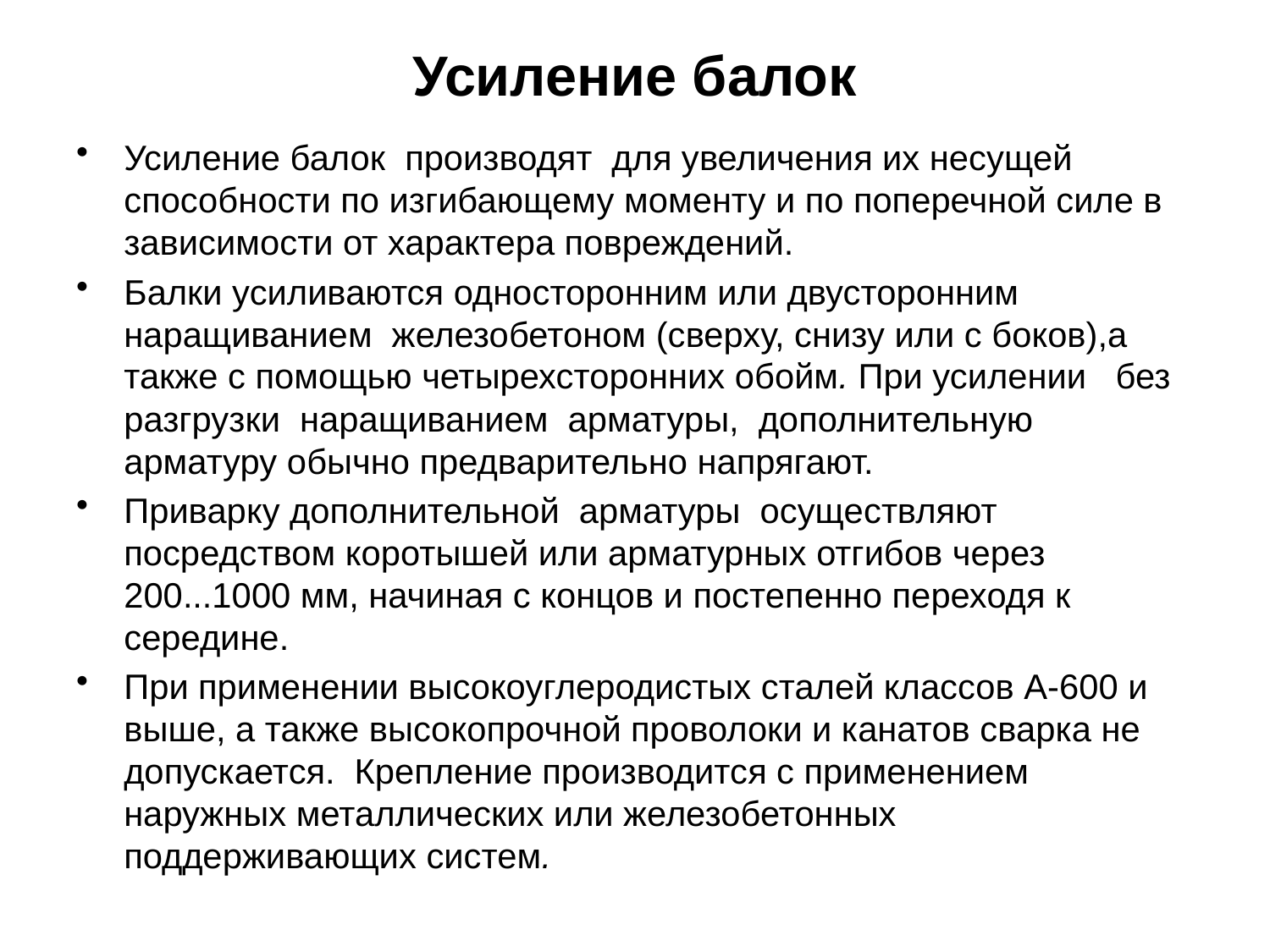

# Усиление балок
Усиление балок  производят  для увеличения их несущей способности по изгибающему моменту и по поперечной силе в  зависимости от характера повреждений.
Балки усиливаются односторонним или двусторонним  наращиванием  железобетоном (сверху, снизу или с боков),а также с помощью четырехсторонних обойм. При усилении   без  разгрузки  наращиванием  арматуры,  дополнительную арматуру обычно предварительно напрягают.
Приварку дополнительной  арматуры  осуществляют  посредством коротышей или арматурных отгибов через 200...1000 мм, начиная с концов и постепенно переходя к середине.
При применении высокоуглеродистых сталей классов A-600 и выше, а также высокопрочной проволоки и канатов сварка не допускается.  Крепление производится с применением наружных металлических или железобетонных поддерживающих систем.